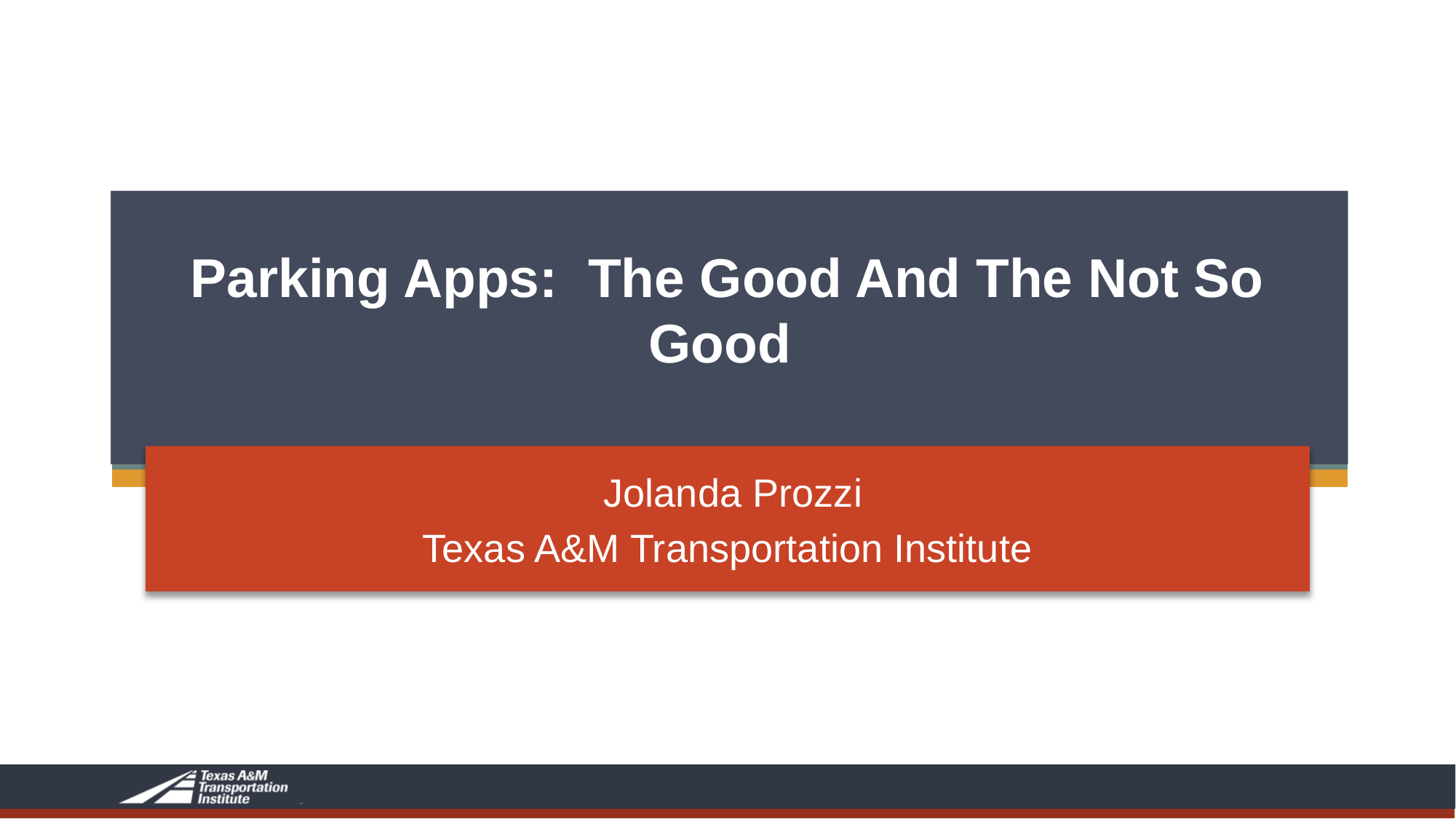

# Parking Apps:  The Good And The Not So Good
Jolanda Prozzi
Texas A&M Transportation Institute